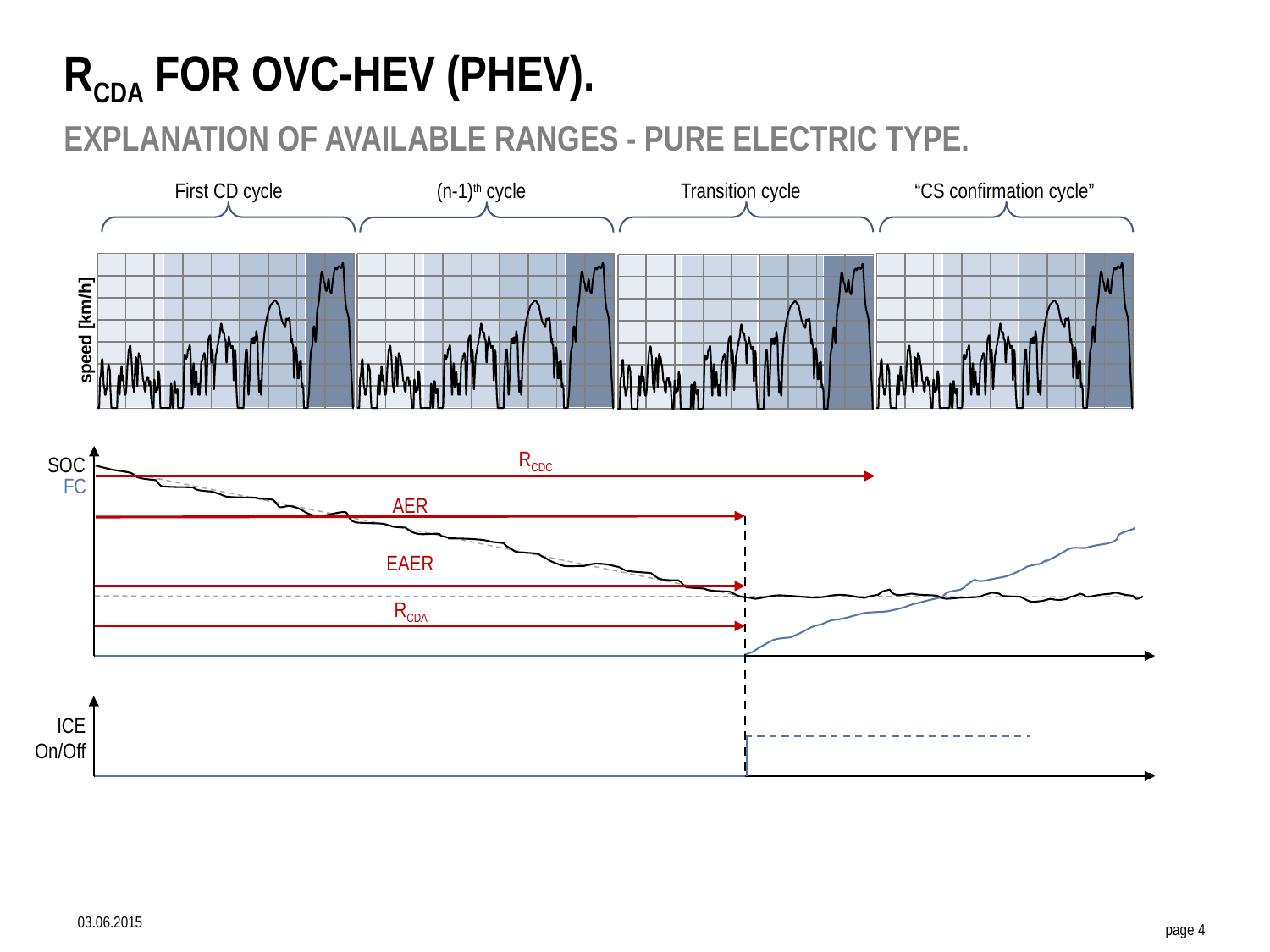

RCDA for OVC-HEV (PHEV).
Explanation of available ranges - pure electric type.

First CD cycle
(n-1)th cycle
Transition cycle
“CS confirmation cycle”

### Chart

| Category | WLTC |
|---|---|

### Chart

| Category | WLTC |
|---|---|

### Chart

| Category | WLTC |
|---|---|

### Chart

| Category | WLTC |
|---|---|

RCDC
SOC

FC
AER

EAER
RCDA
ICE
On/Off
03.06.2015
page 4